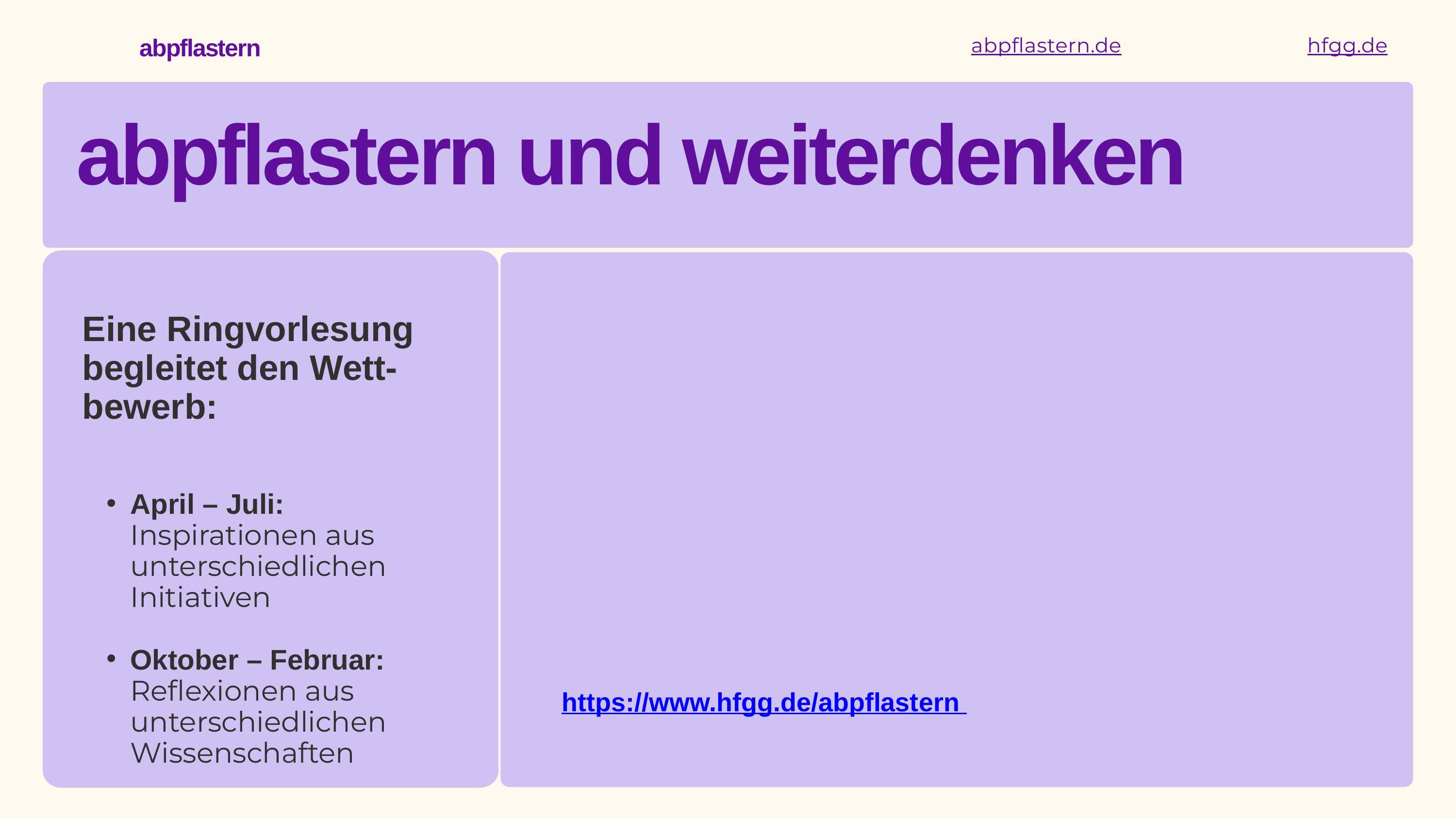

abpflastern
abpflastern.de
hfgg.de

abpflastern und weiterdenken

Eine Ringvorlesung begleitet den Wett-bewerb:

April – Juli: Inspirationen aus unterschiedlichen Initiativen

Oktober – Februar: Reflexionen aus unterschiedlichen Wissenschaften
https://www.hfgg.de/abpflastern